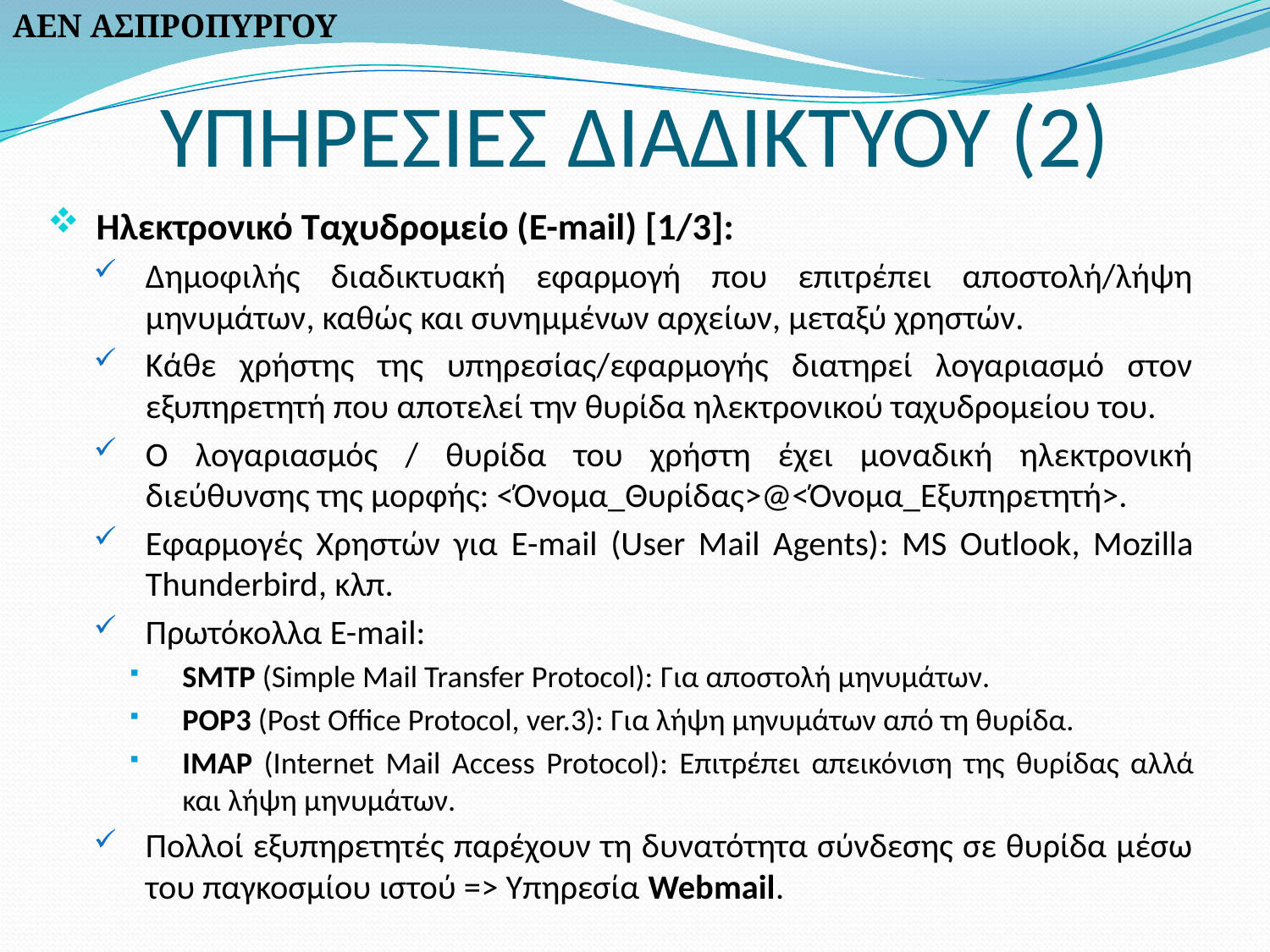

ΑΕΝ ΑΣΠΡΟΠΥΡΓΟΥ
# ΥΠΗΡΕΣΙΕΣ ΔΙΑΔΙΚΤΥΟΥ (2)
Ηλεκτρονικό Ταχυδρομείο (E-mail) [1/3]:
Δημοφιλής διαδικτυακή εφαρμογή που επιτρέπει αποστολή/λήψη μηνυμάτων, καθώς και συνημμένων αρχείων, μεταξύ χρηστών.
Κάθε χρήστης της υπηρεσίας/εφαρμογής διατηρεί λογαριασμό στον εξυπηρετητή που αποτελεί την θυρίδα ηλεκτρονικού ταχυδρομείου του.
Ο λογαριασμός / θυρίδα του χρήστη έχει μοναδική ηλεκτρονική διεύθυνσης της μορφής: <Όνομα_Θυρίδας>@<Όνομα_Εξυπηρετητή>.
Εφαρμογές Χρηστών για E-mail (User Mail Agents): MS Outlook, Mozilla Thunderbird, κλπ.
Πρωτόκολλα E-mail:
SMTP (Simple Mail Transfer Protocol): Για αποστολή μηνυμάτων.
POP3 (Post Office Protocol, ver.3): Για λήψη μηνυμάτων από τη θυρίδα.
IMAP (Internet Mail Access Protocol): Επιτρέπει απεικόνιση της θυρίδας αλλά και λήψη μηνυμάτων.
Πολλοί εξυπηρετητές παρέχουν τη δυνατότητα σύνδεσης σε θυρίδα μέσω του παγκοσμίου ιστού => Υπηρεσία Webmail.